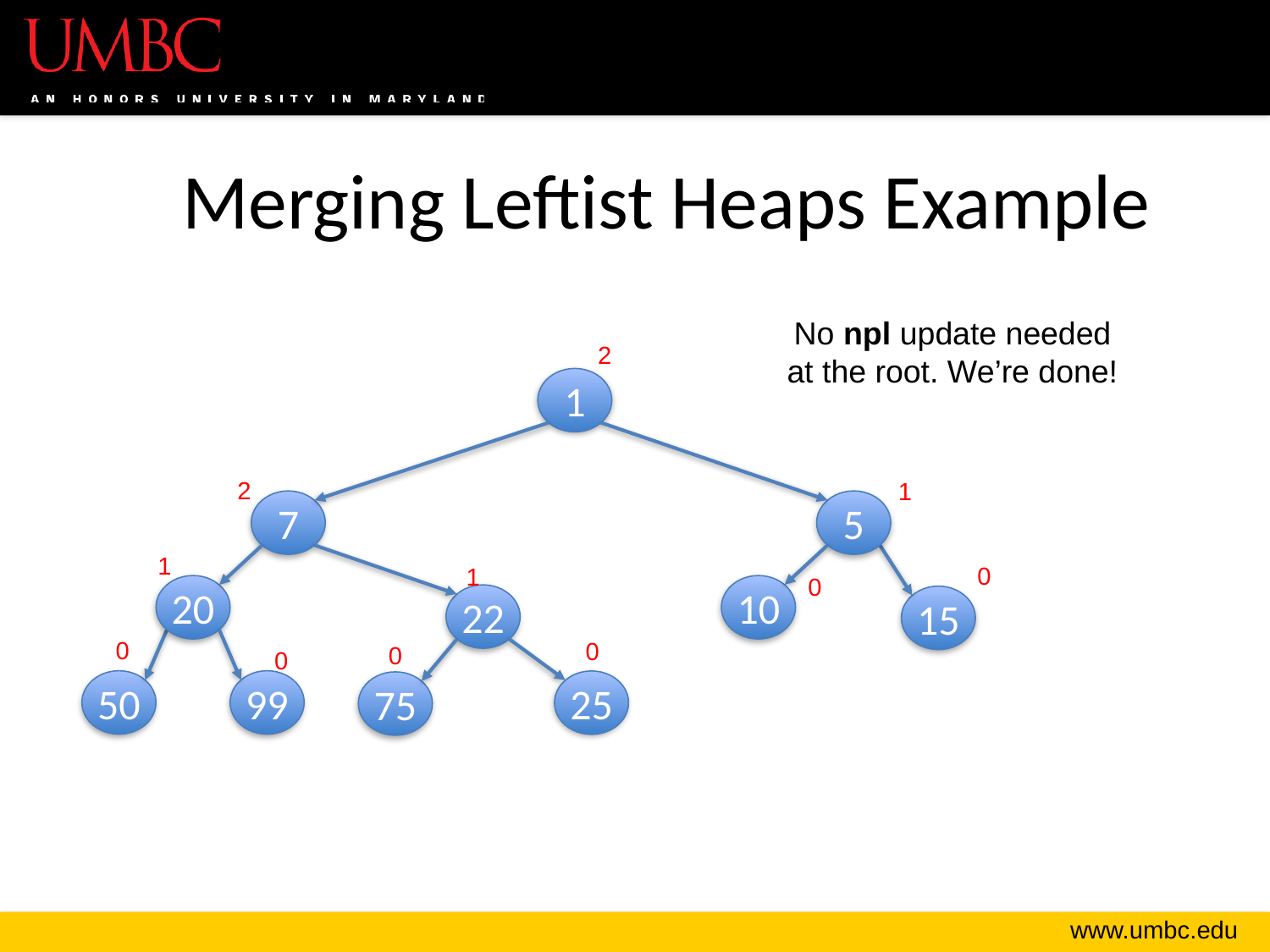

# Merging Leftist Heaps Example
No npl update needed at the root. We’re done!
2
1
2
1
7
5
1
0
1
0
20
10
22
15
0
0
0
0
50
99
25
75